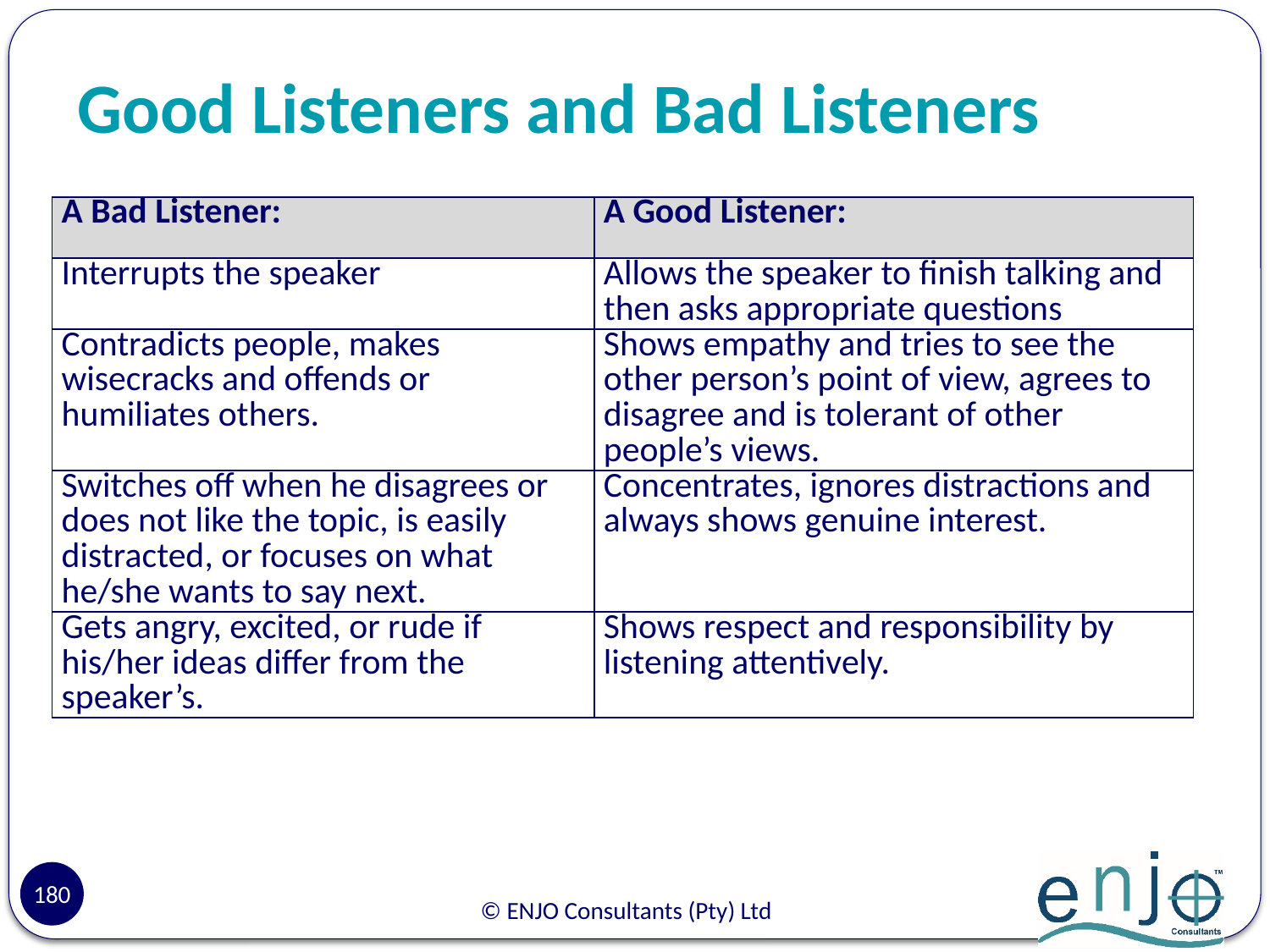

# Good Listeners and Bad Listeners
| A Bad Listener: | A Good Listener: |
| --- | --- |
| Interrupts the speaker | Allows the speaker to finish talking and then asks appropriate questions |
| Contradicts people, makes wisecracks and offends or humiliates others. | Shows empathy and tries to see the other person’s point of view, agrees to disagree and is tolerant of other people’s views. |
| Switches off when he disagrees or does not like the topic, is easily distracted, or focuses on what he/she wants to say next. | Concentrates, ignores distractions and always shows genuine interest. |
| Gets angry, excited, or rude if his/her ideas differ from the speaker’s. | Shows respect and responsibility by listening attentively. |
180
© ENJO Consultants (Pty) Ltd